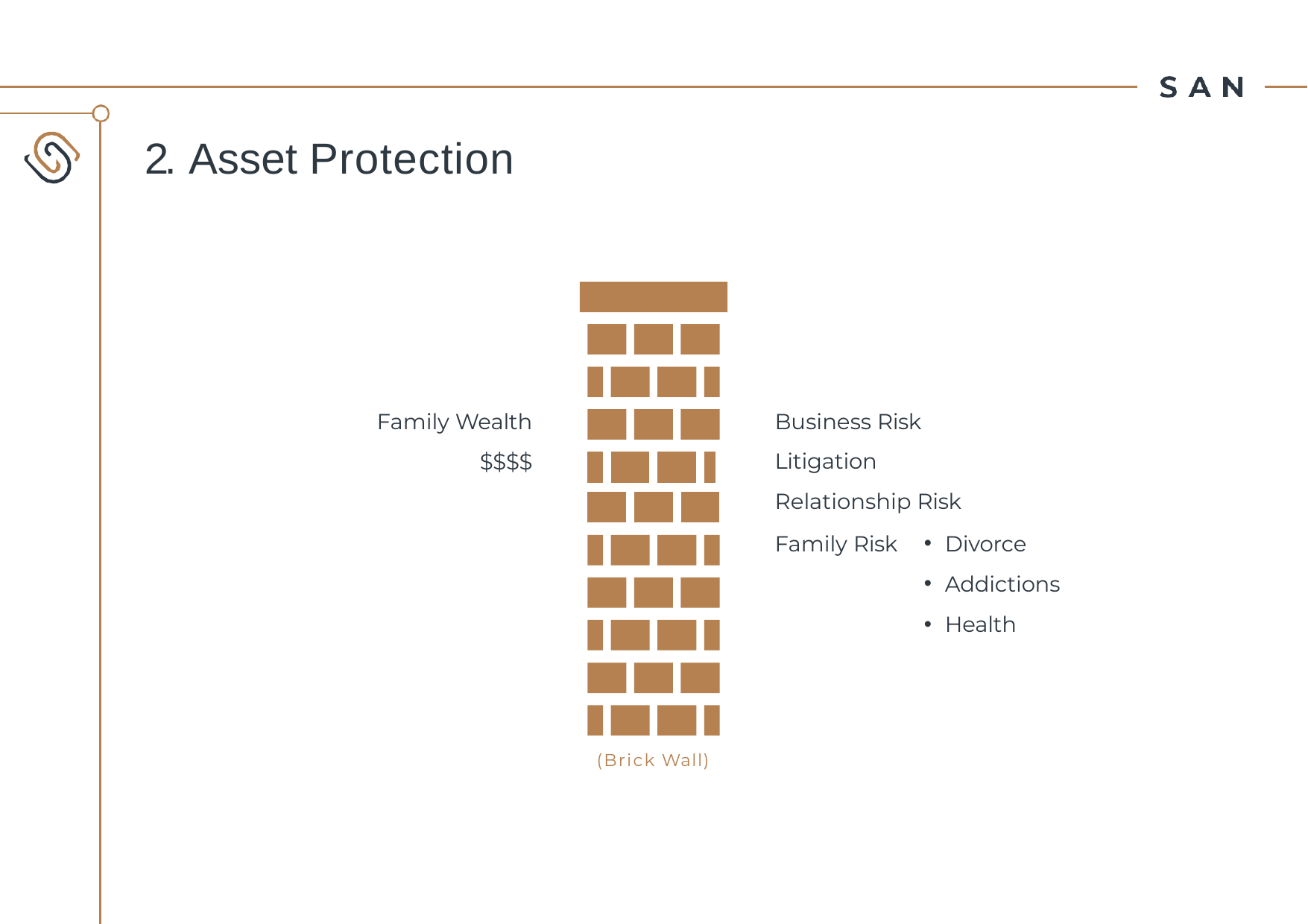

# 2. Asset Protection

Family Wealth
$$$$
Business Risk Litigation Relationship Risk

|  |  |  |  |  |  |
| --- | --- | --- | --- | --- | --- |
|  |  |  |  |  |  |
Divorce
Addictions
Health
Family Risk

(Brick Wall)